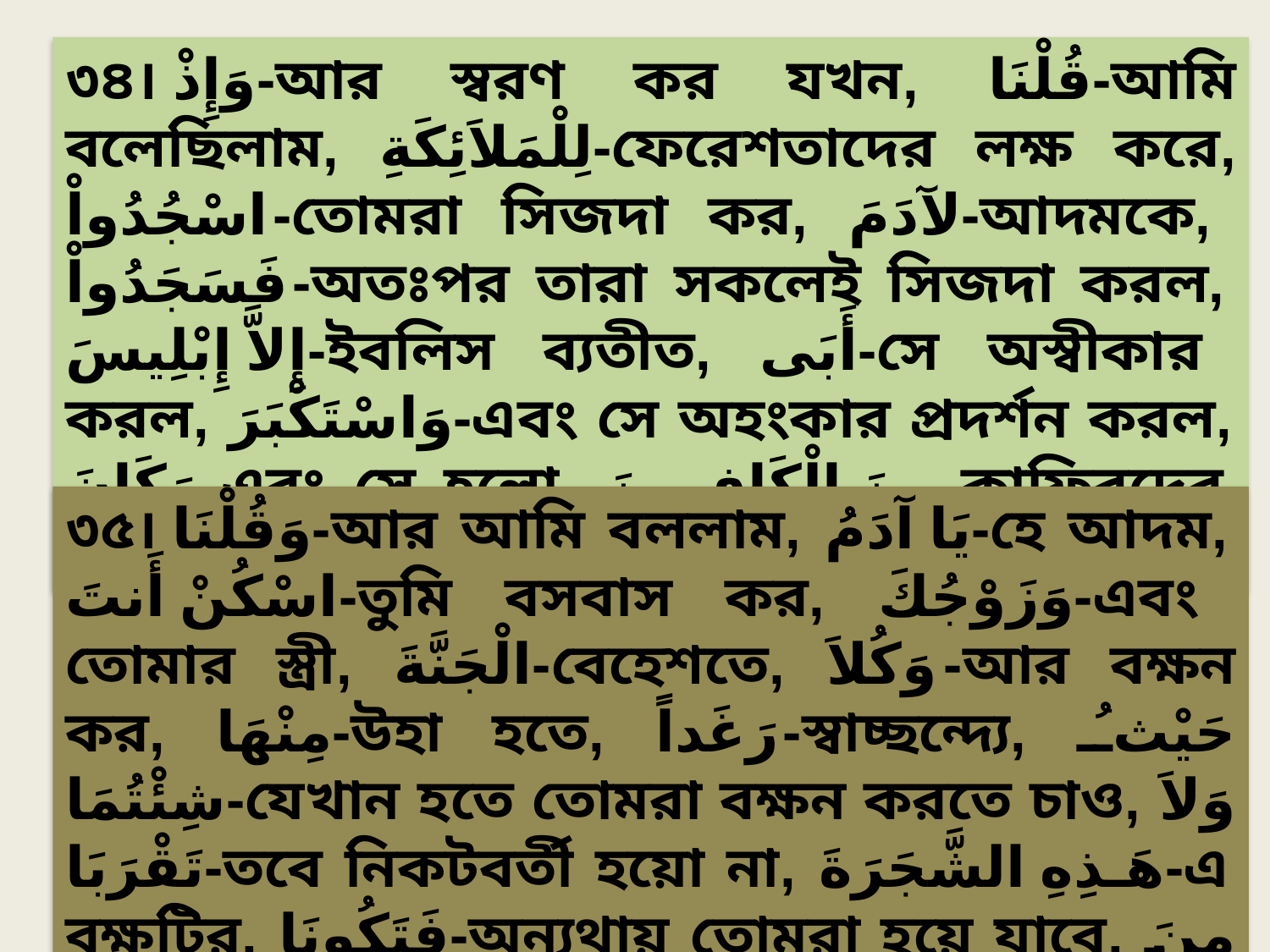

৩৪। وَإِذْ-আর স্বরণ কর যখন, قُلْنَا-আমি বলেছিলাম, لِلْمَلاَئِكَةِ-ফেরেশতাদের লক্ষ করে, اسْجُدُواْ-তোমরা সিজদা কর, لآدَمَ-আদমকে, فَسَجَدُواْ-অতঃপর তারা সকলেই সিজদা করল, إِلاَّ إِبْلِيسَ-ইবলিস ব্যতীত, أَبَى-সে অস্বীকার করল, وَاسْتَكْبَرَ-এবং সে অহংকার প্রদর্শন করল, وَكَانَ-এবং সে হলো, مِنَ الْكَافِرِينَ-কাফিরদের অন্তর্ভুক্ত।
৩৫। وَقُلْنَا-আর আমি বললাম, يَا آدَمُ-হে আদম, اسْكُنْ أَنتَ-তুমি বসবাস কর, وَزَوْجُكَ-এবং তোমার স্ত্রী, الْجَنَّةَ-বেহেশতে, وَكُلاَ-আর বক্ষন কর, مِنْهَا-উহা হতে, رَغَداً-স্বাচ্ছন্দ্যে, حَيْثُ شِئْتُمَا-যেখান হতে তোমরা বক্ষন করতে চাও, وَلاَ تَقْرَبَا-তবে নিকটবর্তী হয়ো না, هَـذِهِ الشَّجَرَةَ-এ বৃক্ষটির, فَتَكُونَا-অন্যথায় তোমরা হয়ে যাবে, مِنَ الْظَّالِمِينَ-যালেমদের অন্তর্ভুক্ত।